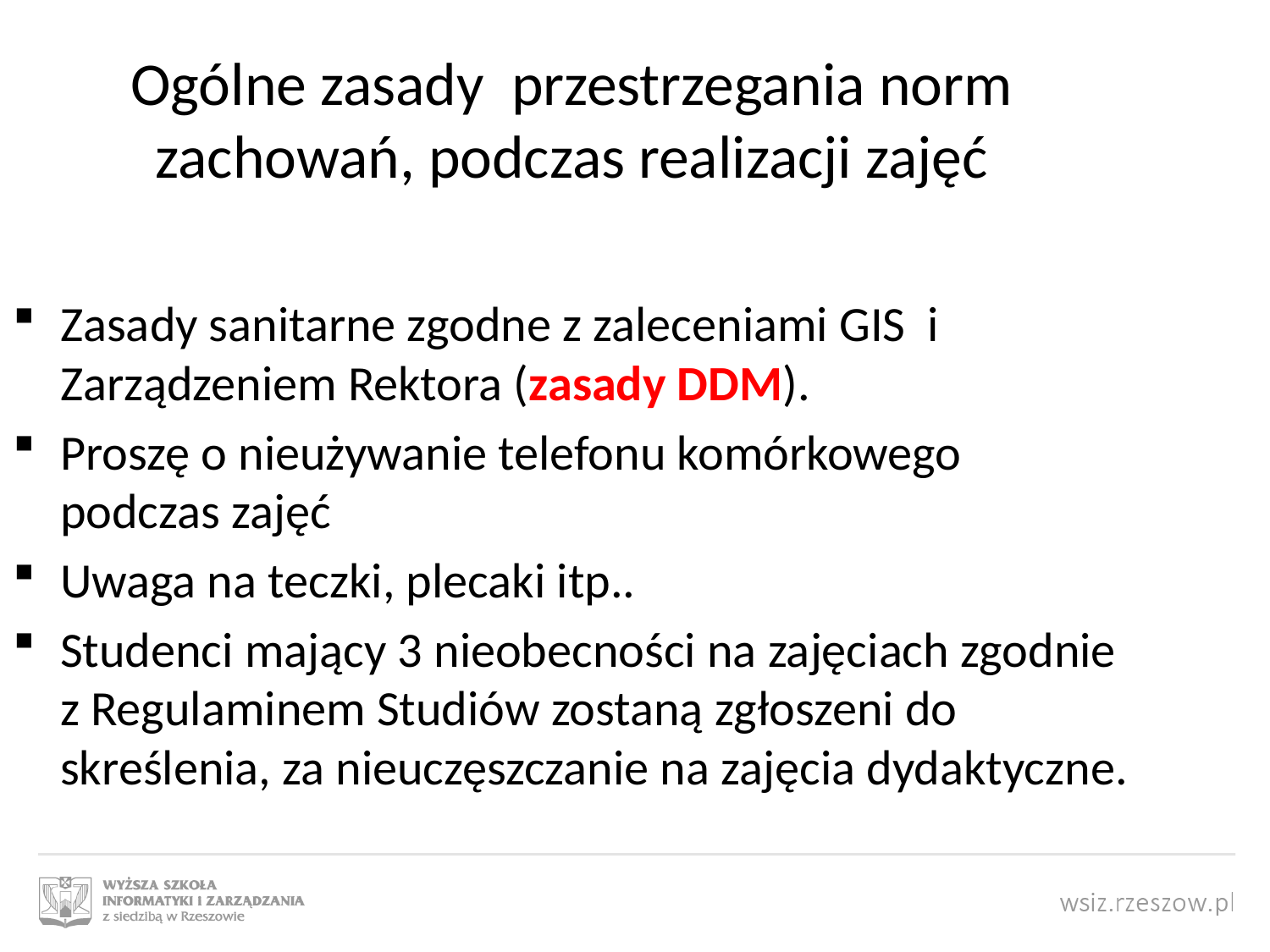

Ogólne zasady  przestrzegania norm zachowań, podczas realizacji zajęć
Zasady sanitarne zgodne z zaleceniami GIS  i Zarządzeniem Rektora (zasady DDM).
Proszę o nieużywanie telefonu komórkowego podczas zajęć
Uwaga na teczki, plecaki itp..
Studenci mający 3 nieobecności na zajęciach zgodnie z Regulaminem Studiów zostaną zgłoszeni do skreślenia, za nieuczęszczanie na zajęcia dydaktyczne.